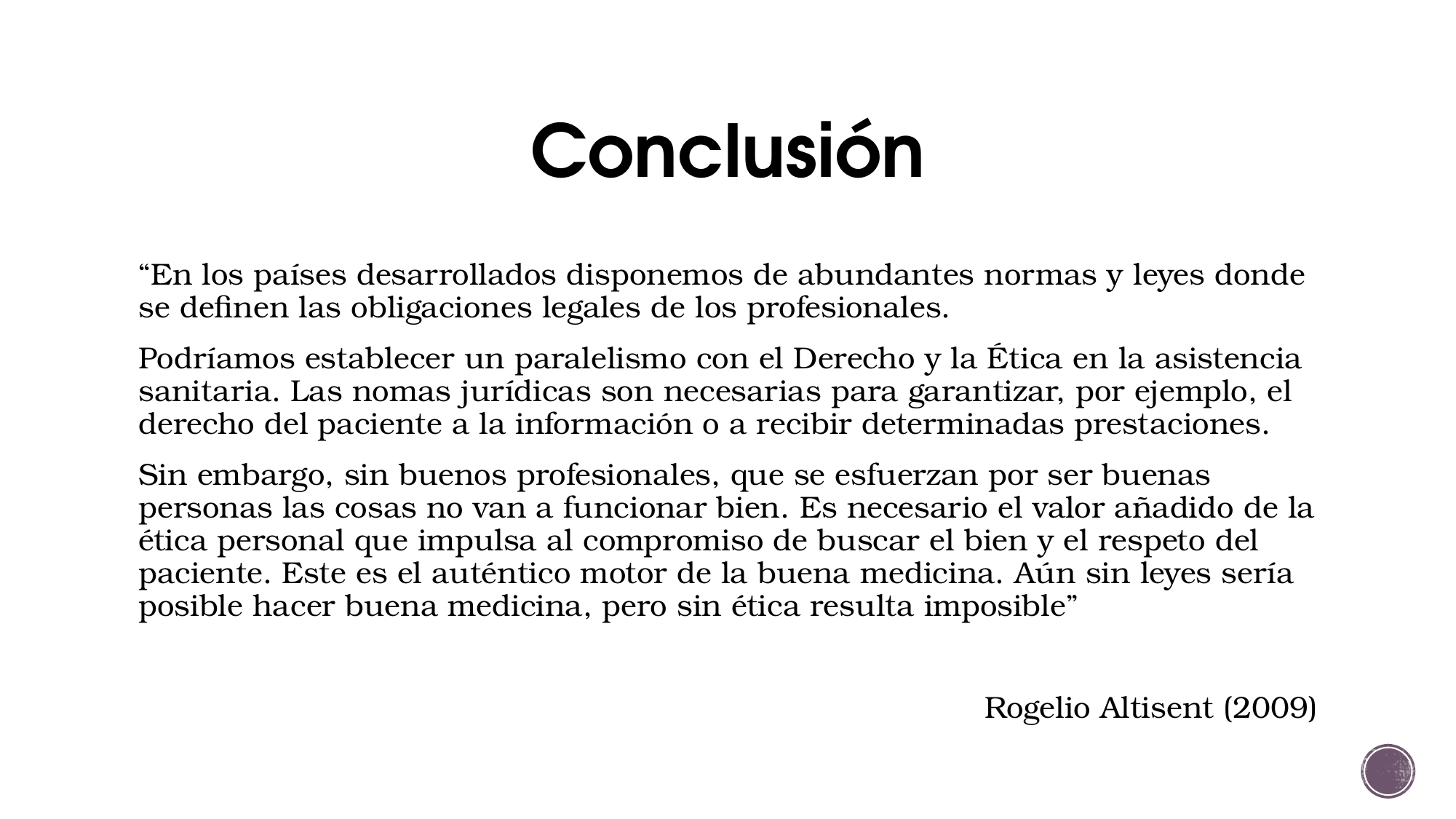

# Conclusión
“En los países desarrollados disponemos de abundantes normas y leyes donde se definen las obligaciones legales de los profesionales.
Podríamos establecer un paralelismo con el Derecho y la Ética en la asistencia sanitaria. Las nomas jurídicas son necesarias para garantizar, por ejemplo, el derecho del paciente a la información o a recibir determinadas prestaciones.
Sin embargo, sin buenos profesionales, que se esfuerzan por ser buenas personas las cosas no van a funcionar bien. Es necesario el valor añadido de la ética personal que impulsa al compromiso de buscar el bien y el respeto del paciente. Este es el auténtico motor de la buena medicina. Aún sin leyes sería posible hacer buena medicina, pero sin ética resulta imposible”

Rogelio Altisent (2009)